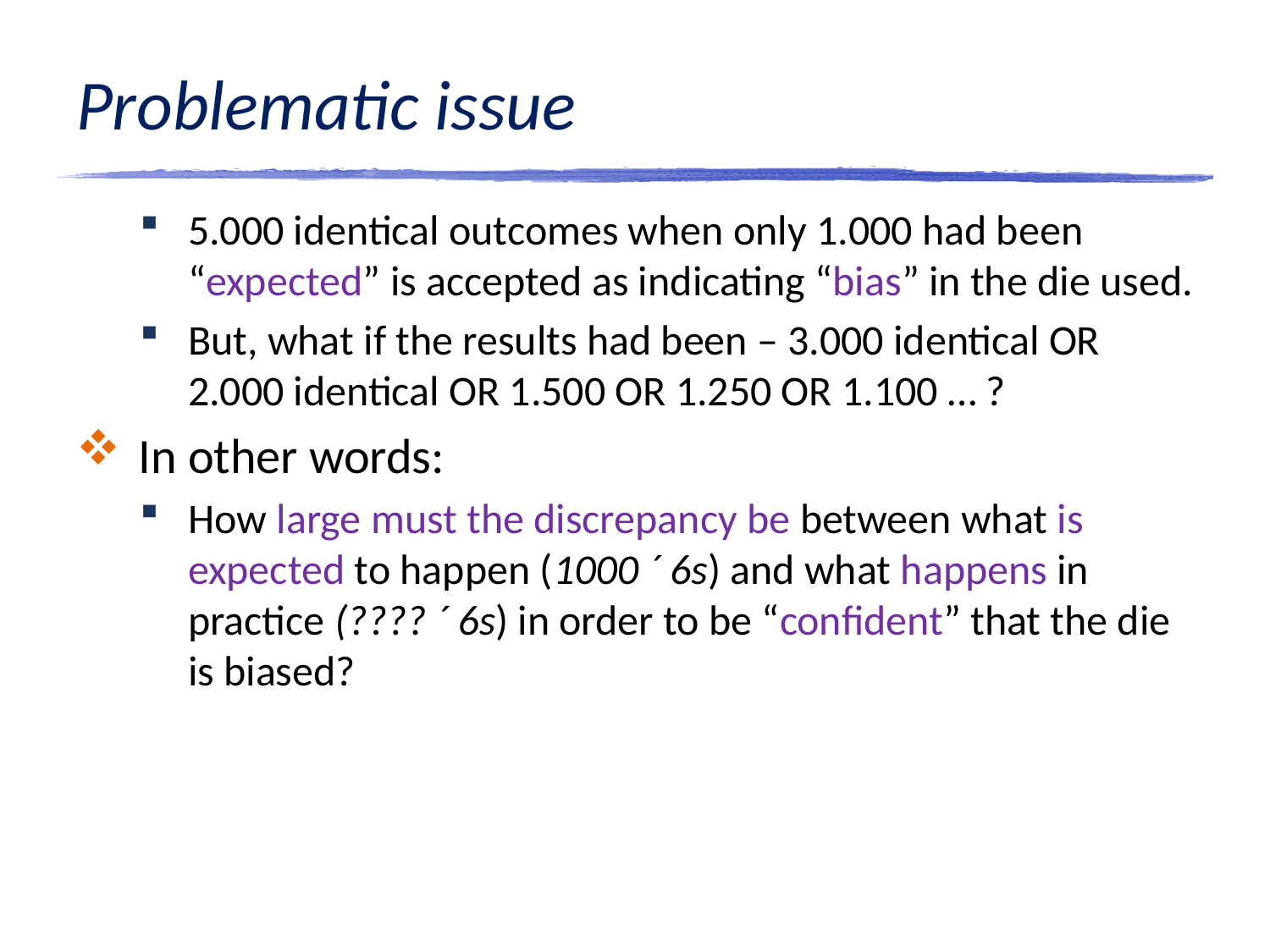

# Problematic issue
5.000 identical outcomes when only 1.000 had been “expected” is accepted as indicating “bias” in the die used.
But, what if the results had been – 3.000 identical OR 2.000 identical OR 1.500 OR 1.250 OR 1.100 … ?
In other words:
How large must the discrepancy be between what is expected to happen (1000 ´ 6s) and what happens in practice (???? ´ 6s) in order to be “confident” that the die is biased?